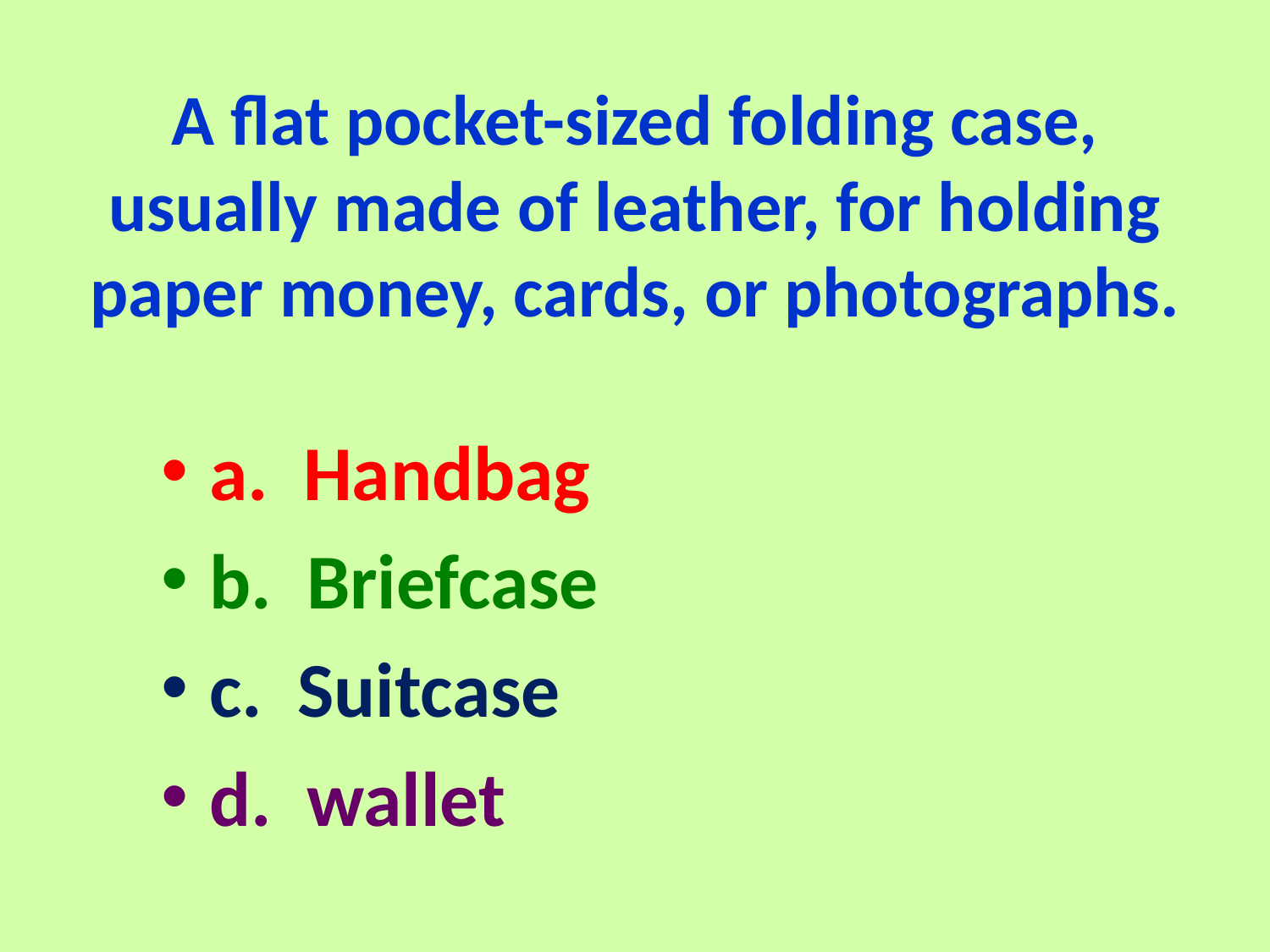

# A flat pocket-sized folding case, usually made of leather, for holding paper money, cards, or photographs.
a.  Handbag
b.  Briefcase
c.  Suitcase
d.  wallet